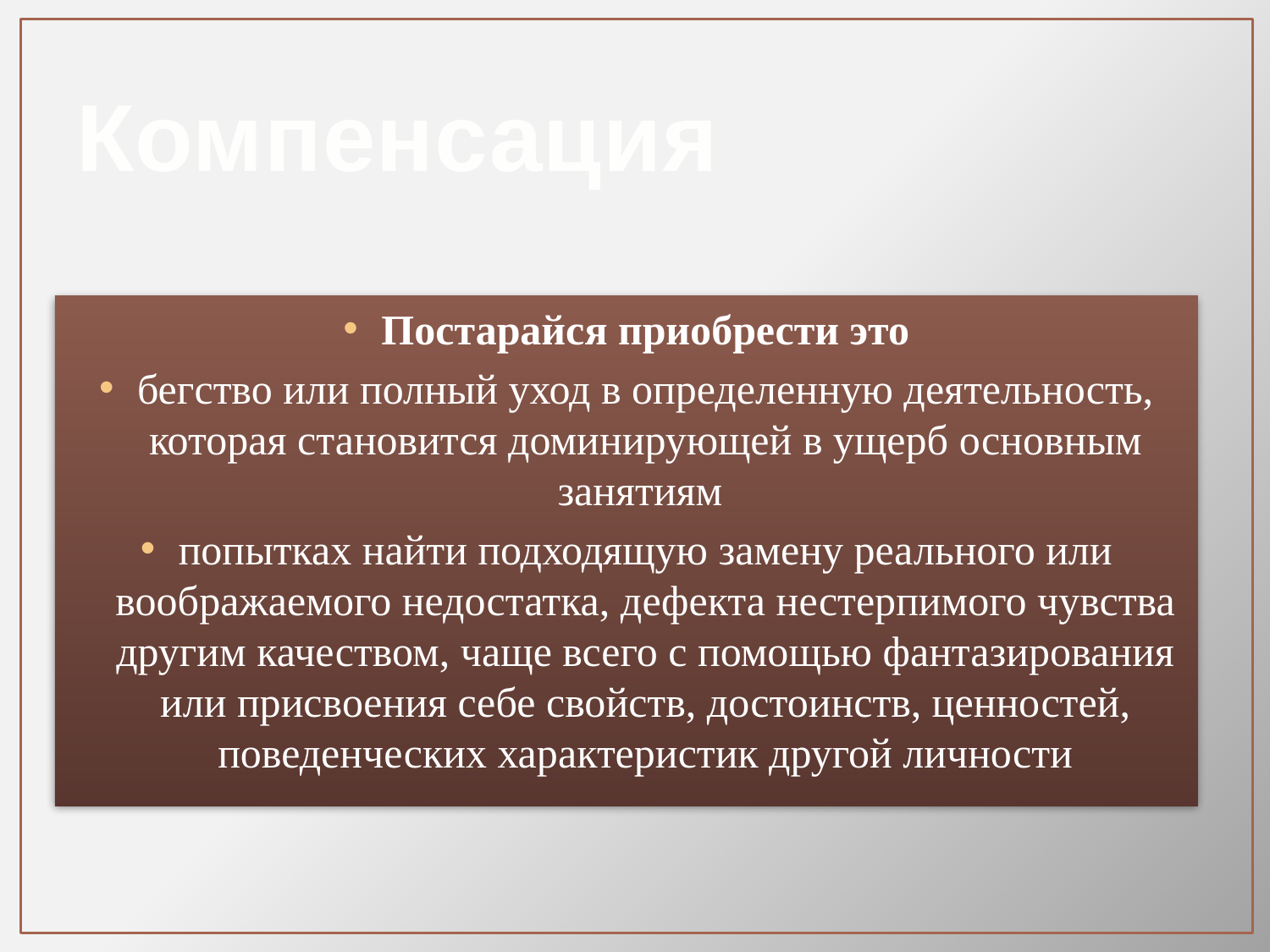

# Компенсация
Постарайся приобрести это
бегство или полный уход в определенную деятельность, которая становится доминирующей в ущерб основным занятиям
попытках найти подходящую замену реального или воображаемого недостатка, дефекта нестерпимого чувства другим качеством, чаще всего с помощью фантазирования или присвоения себе свойств, достоинств, ценностей, поведенческих характеристик другой личности